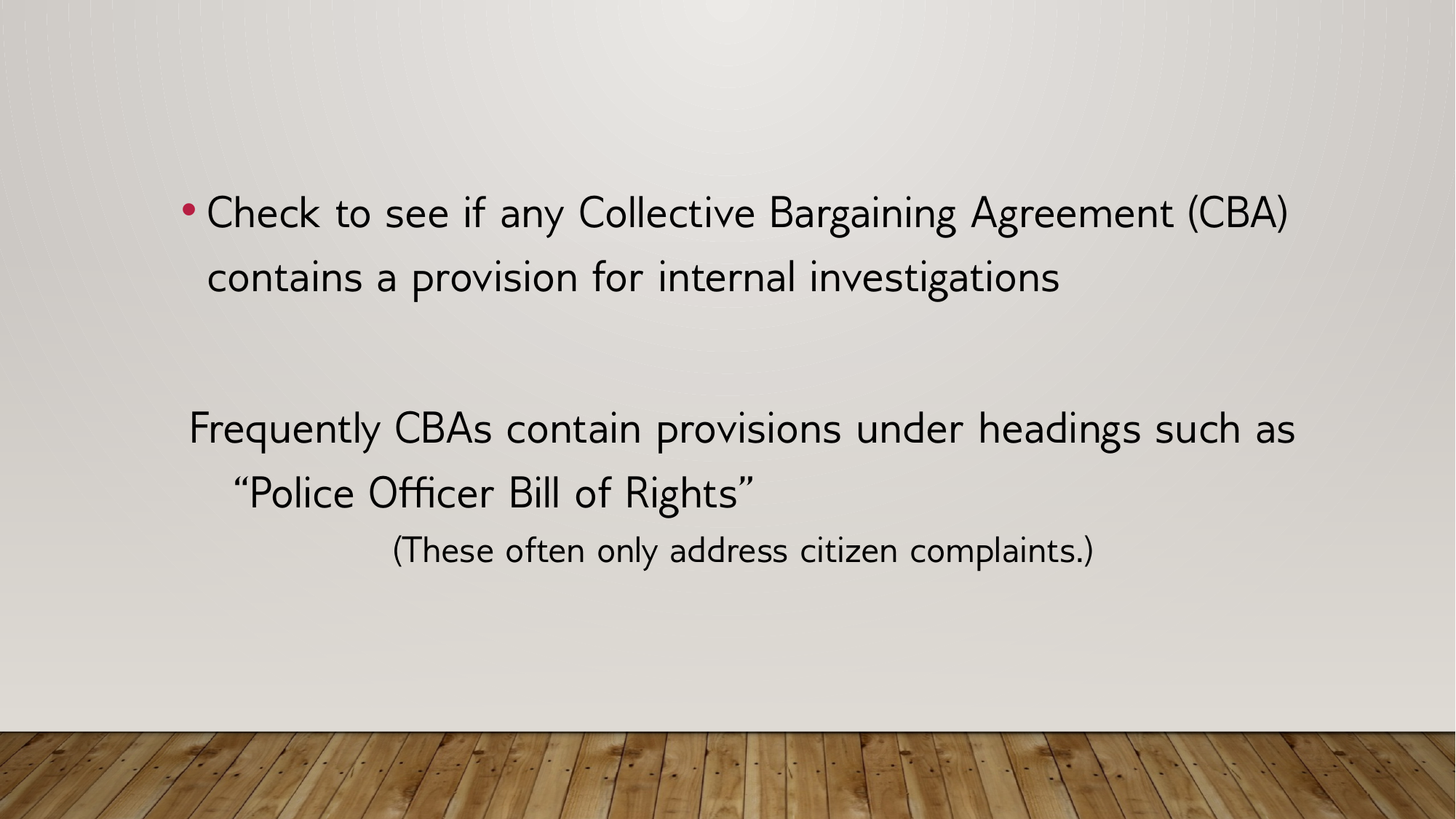

Check to see if any Collective Bargaining Agreement (CBA) contains a provision for internal investigations

Frequently CBAs contain provisions under headings such as “Police Officer Bill of Rights”                                      (These often only address citizen complaints.)